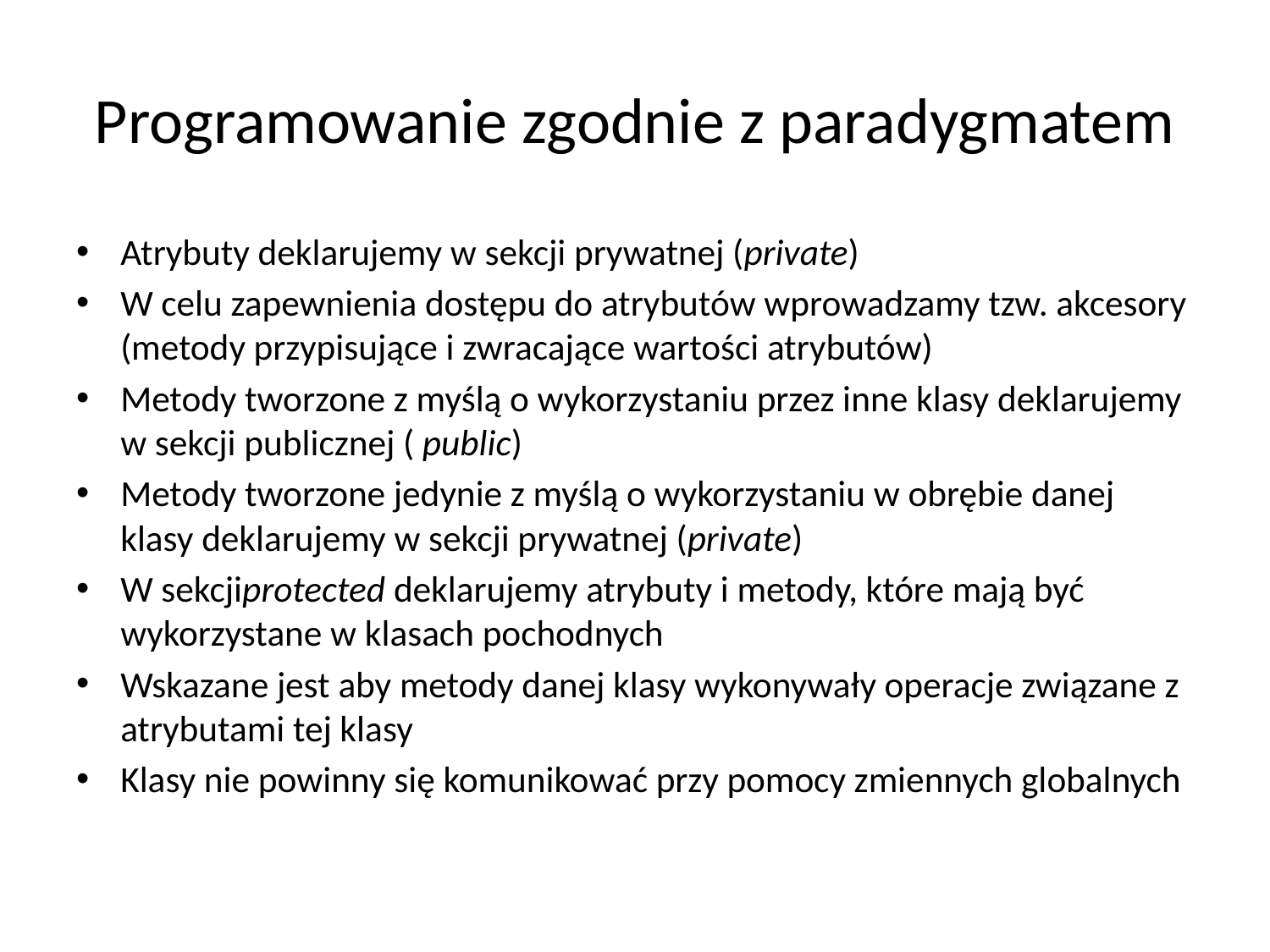

# Programowanie zgodnie z paradygmatem
Atrybuty deklarujemy w sekcji prywatnej (private)
W celu zapewnienia dostępu do atrybutów wprowadzamy tzw. akcesory (metody przypisujące i zwracające wartości atrybutów)
Metody tworzone z myślą o wykorzystaniu przez inne klasy deklarujemy w sekcji publicznej ( public)
Metody tworzone jedynie z myślą o wykorzystaniu w obrębie danej klasy deklarujemy w sekcji prywatnej (private)
W sekcjiprotected deklarujemy atrybuty i metody, które mają być wykorzystane w klasach pochodnych
Wskazane jest aby metody danej klasy wykonywały operacje związane z atrybutami tej klasy
Klasy nie powinny się komunikować przy pomocy zmiennych globalnych